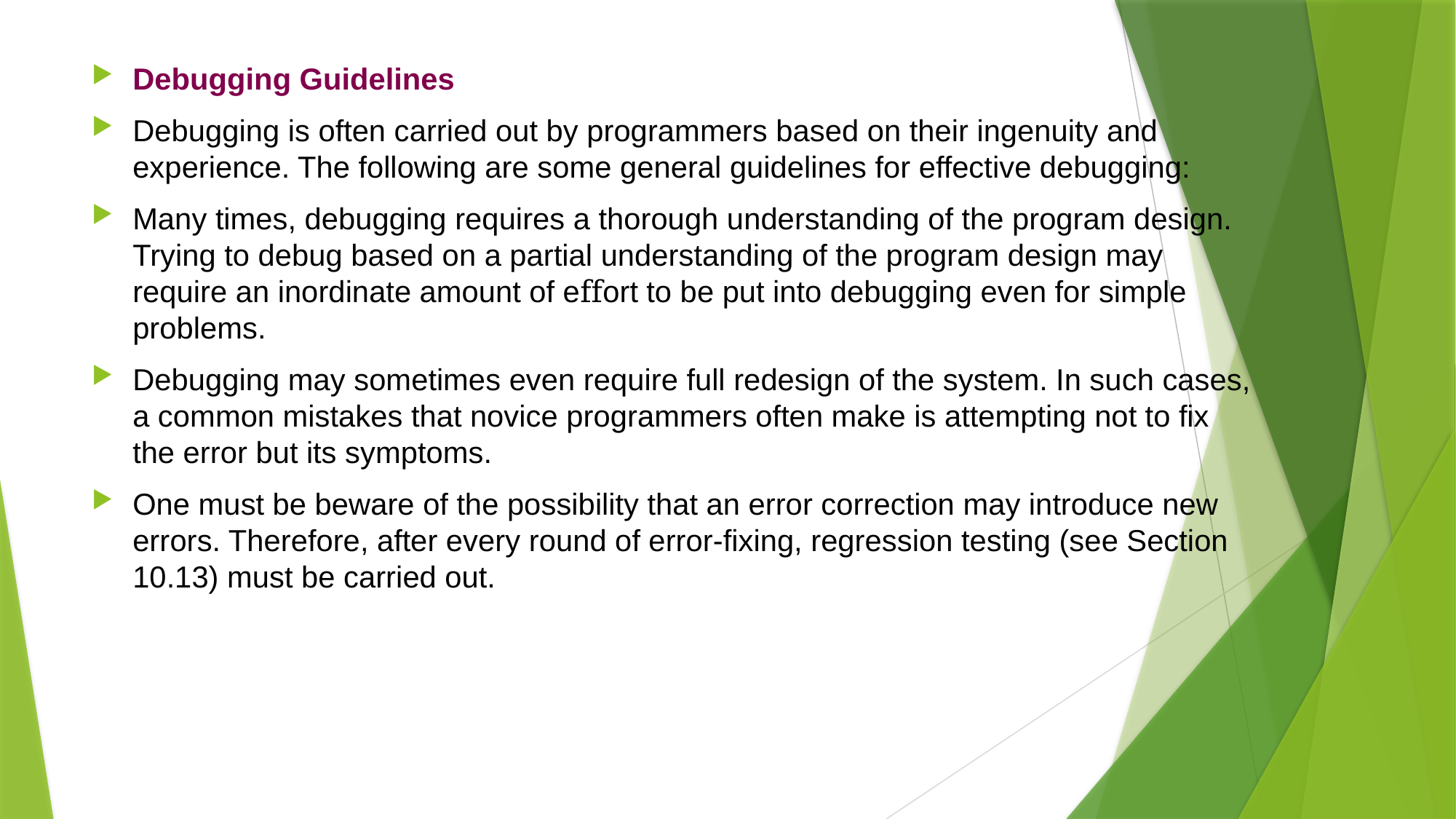

Debugging Guidelines
Debugging is often carried out by programmers based on their ingenuity and experience. The following are some general guidelines for effective debugging:
Many times, debugging requires a thorough understanding of the program design. Trying to debug based on a partial understanding of the program design may require an inordinate amount of effort to be put into debugging even for simple problems.
Debugging may sometimes even require full redesign of the system. In such cases, a common mistakes that novice programmers often make is attempting not to fix the error but its symptoms.
One must be beware of the possibility that an error correction may introduce new errors. Therefore, after every round of error-fixing, regression testing (see Section 10.13) must be carried out.